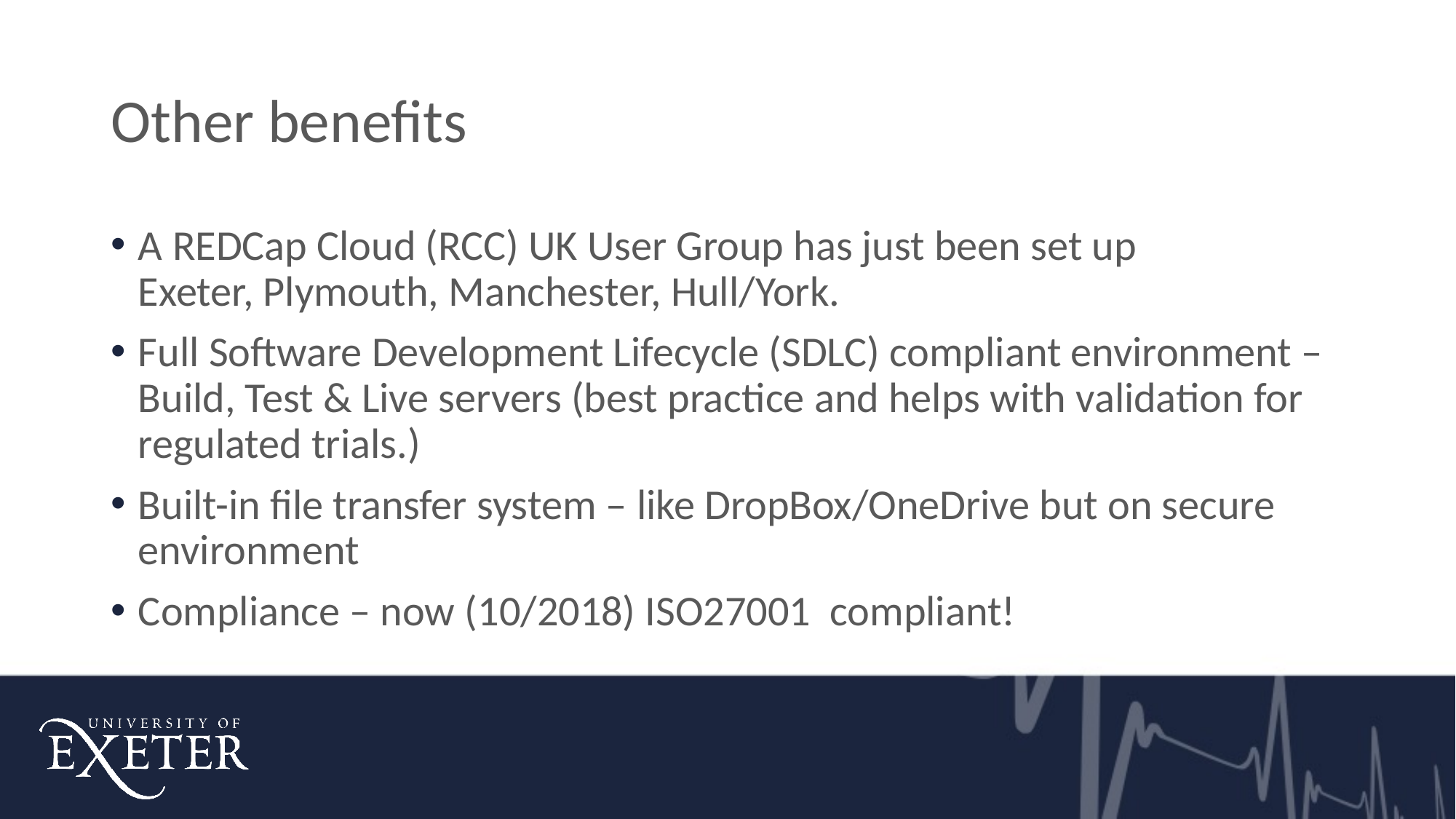

# Other benefits
A REDCap Cloud (RCC) UK User Group has just been set up
Exeter, Plymouth, Manchester, Hull/York.
Full Software Development Lifecycle (SDLC) compliant environment – Build, Test & Live servers (best practice and helps with validation for regulated trials.)
Built-in file transfer system – like DropBox/OneDrive but on secure environment
Compliance – now (10/2018) ISO27001  compliant!